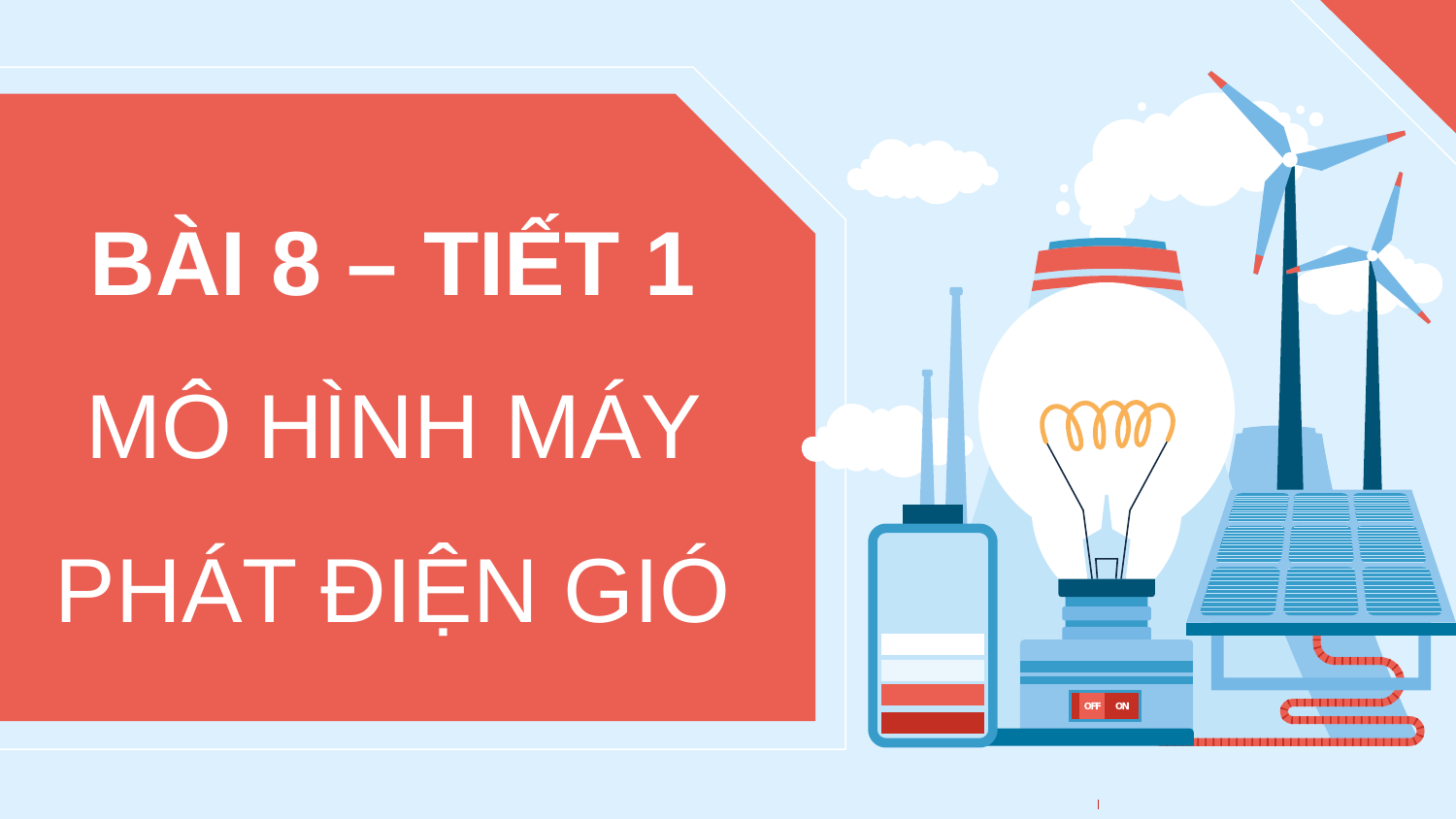

# BÀI 8 – TIẾT 1 MÔ HÌNH MÁY PHÁT ĐIỆN GIÓ